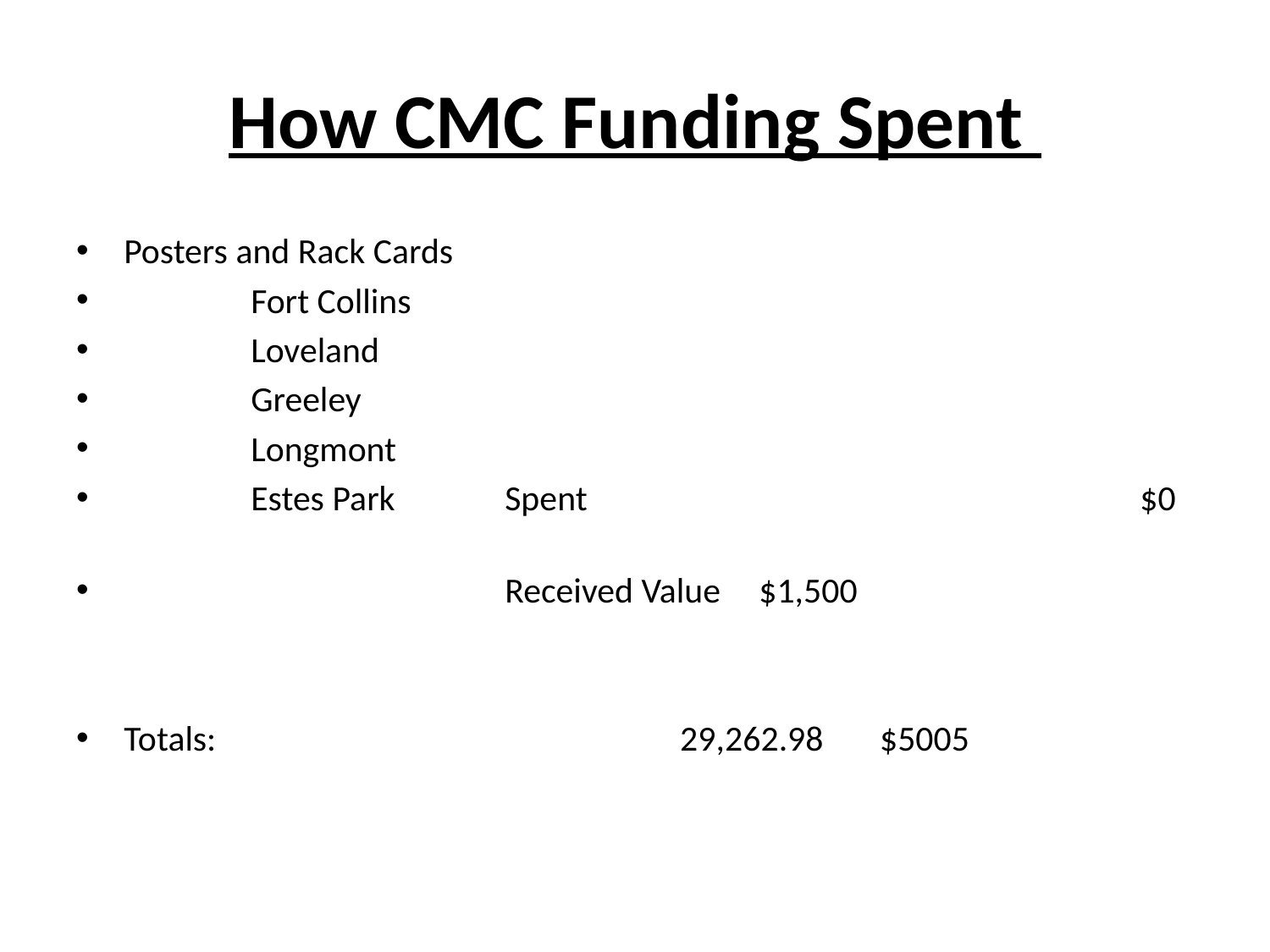

# How CMC Funding Spent
Posters and Rack Cards
	Fort Collins
	Loveland
	Greeley
	Longmont
	Estes Park	Spent 					$0
			Received Value	$1,500

Totals:				      29,262.98       $5005